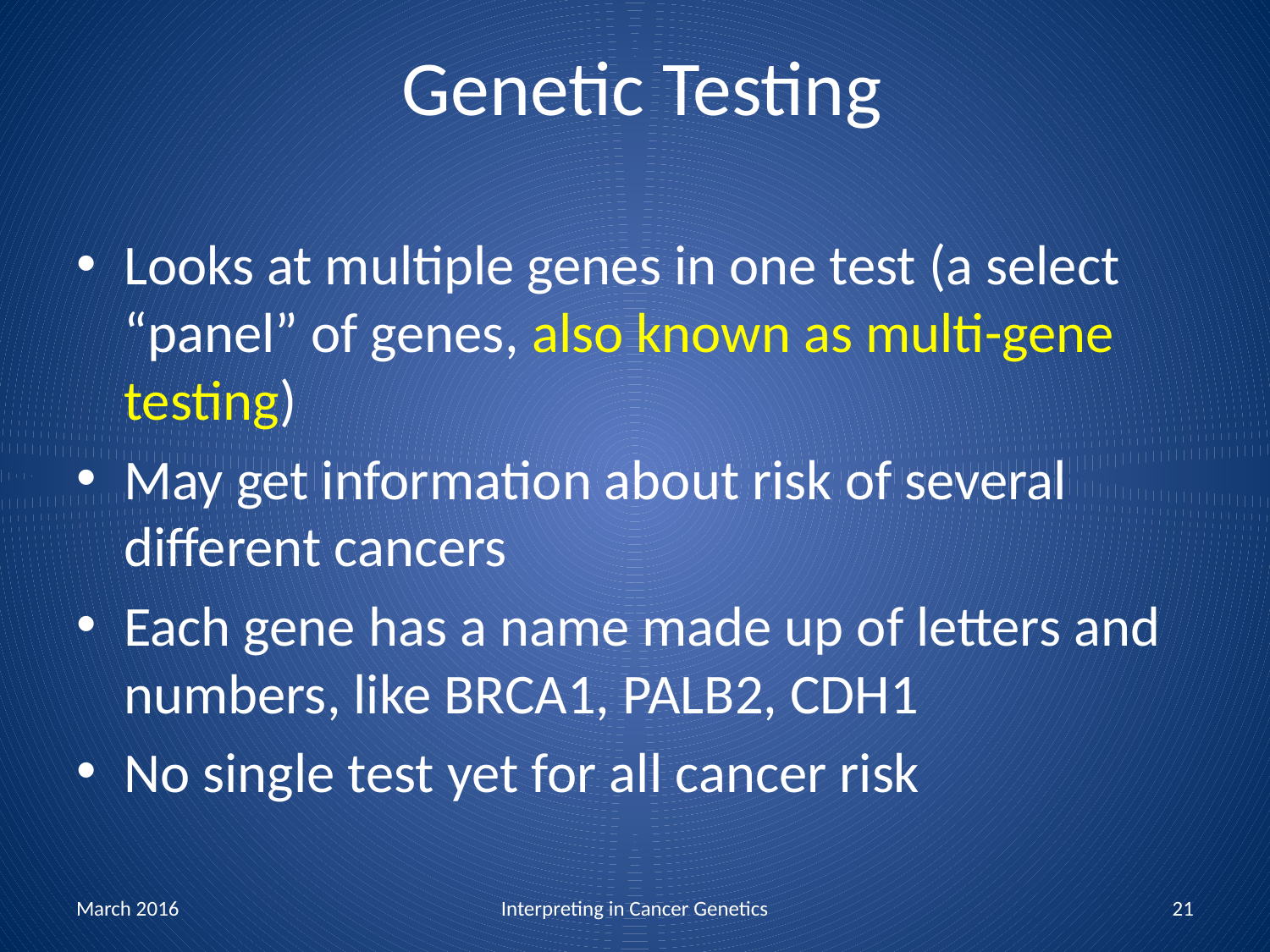

# Genetic Testing
Looks at multiple genes in one test (a select “panel” of genes, also known as multi-gene testing)
May get information about risk of several different cancers
Each gene has a name made up of letters and numbers, like BRCA1, PALB2, CDH1
No single test yet for all cancer risk
March 2016
Interpreting in Cancer Genetics
21